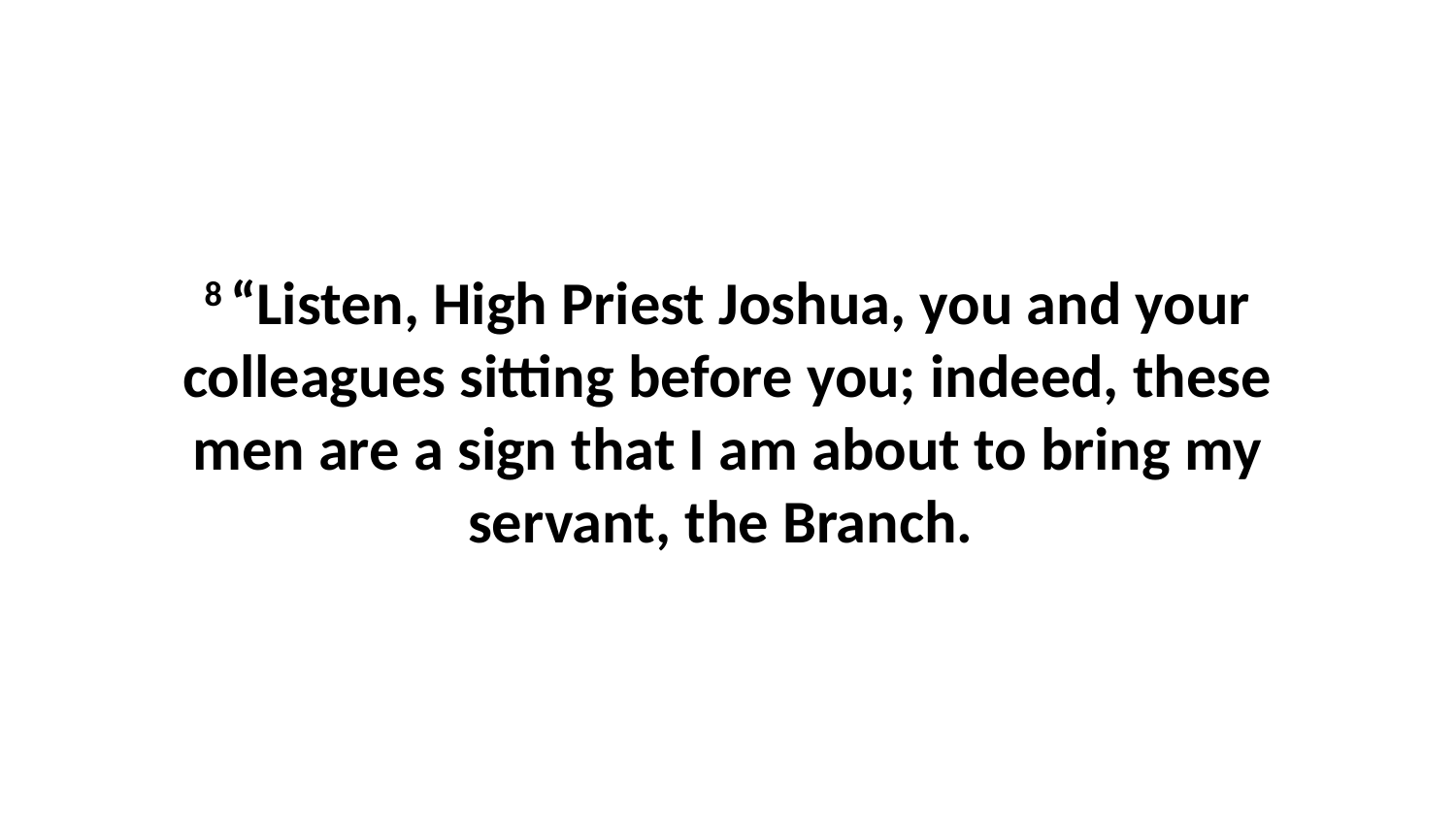

8 “Listen, High Priest Joshua, you and your colleagues sitting before you; indeed, these men are a sign that I am about to bring my servant, the Branch.